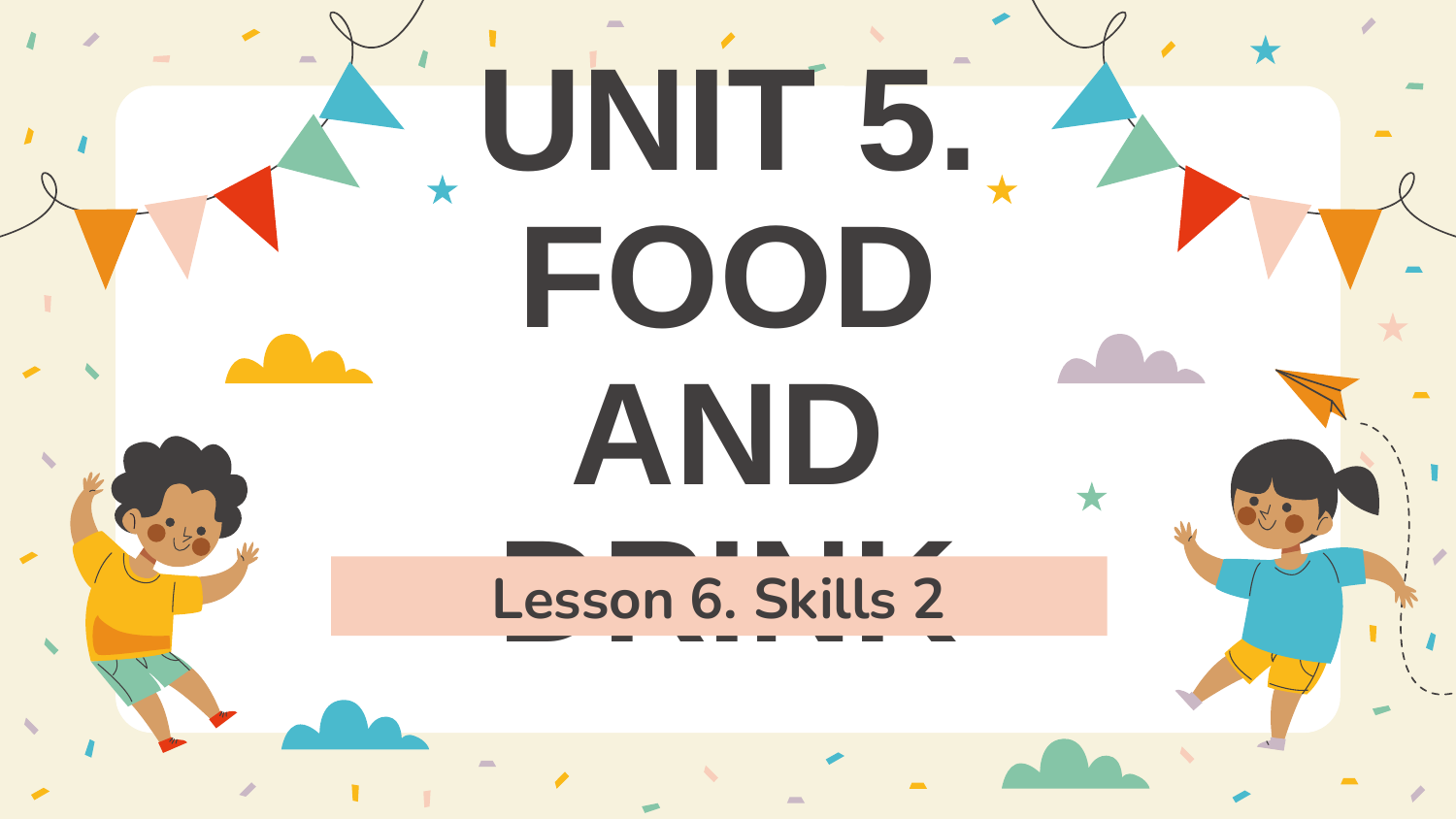

# UNIT 5. FOOD AND DRINK

Lesson 6. Skills 2